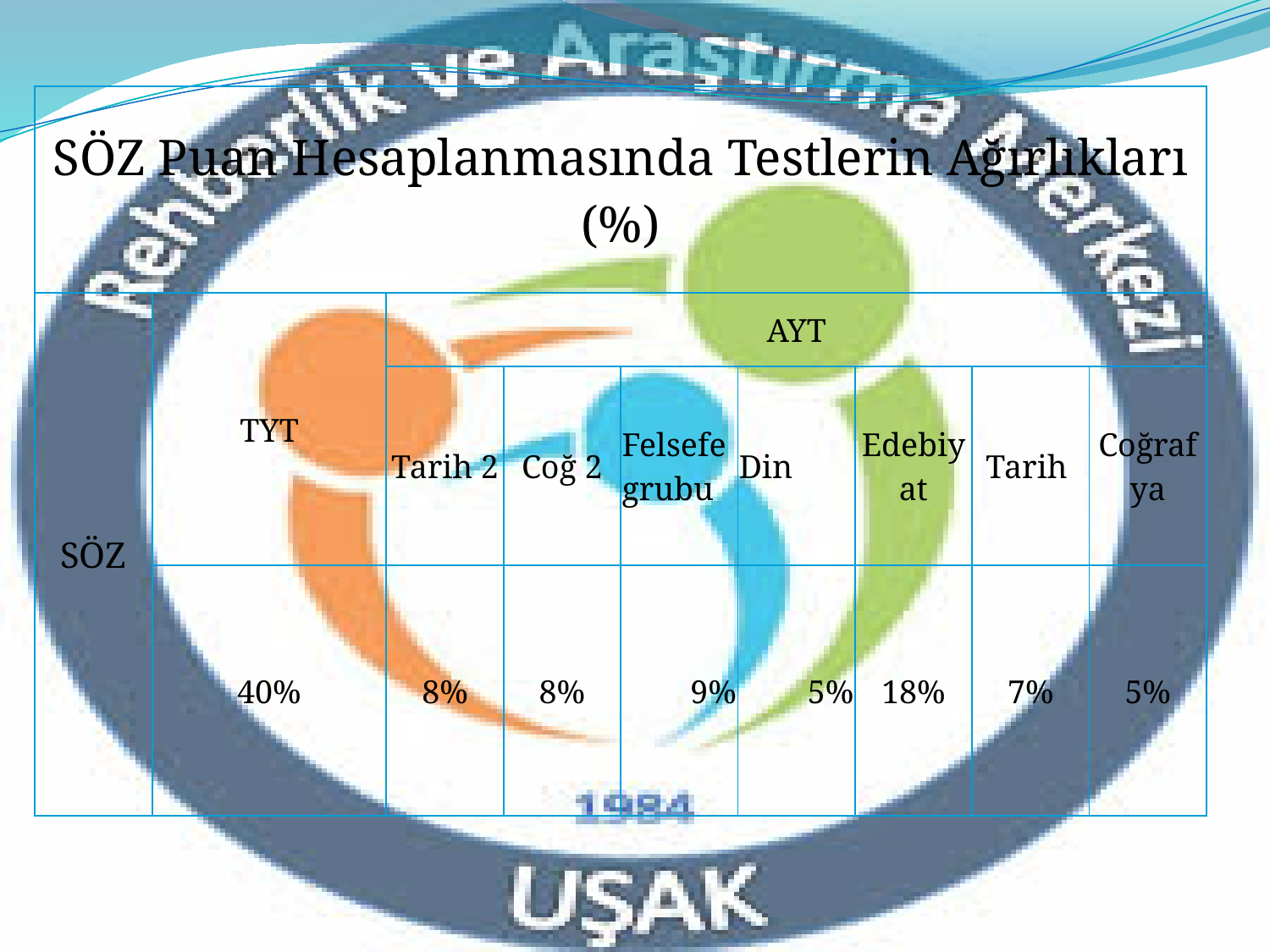

| SÖZ Puan Hesaplanmasında Testlerin Ağırlıkları (%) |  |  |  |  |  |  |  |  |
| --- | --- | --- | --- | --- | --- | --- | --- | --- |
| SÖZ | TYT | AYT |  |  |  |  |  |  |
|  |  | Tarih 2 | Coğ 2 | Felsefe grubu | Din | Edebiyat | Tarih | Coğrafya |
|  | 40% | 8% | 8% | 9% | 5% | 18% | 7% | 5% |
#